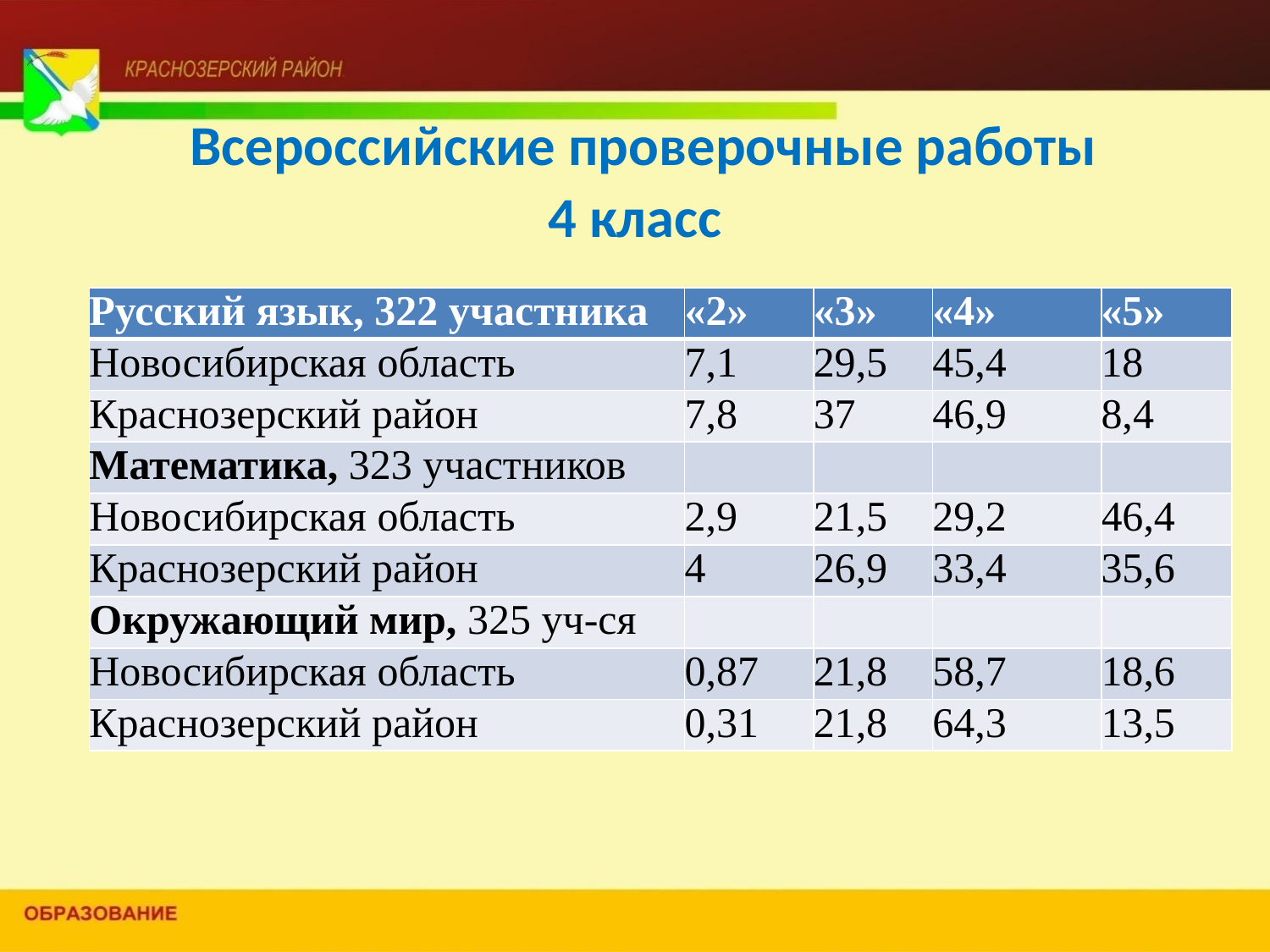

# Всероссийские проверочные работы 4 класс
| Русский язык, 322 участника | «2» | «3» | «4» | «5» |
| --- | --- | --- | --- | --- |
| Новосибирская область | 7,1 | 29,5 | 45,4 | 18 |
| Краснозерский район | 7,8 | 37 | 46,9 | 8,4 |
| Математика, 323 участников |  |  |  |  |
| Новосибирская область | 2,9 | 21,5 | 29,2 | 46,4 |
| Краснозерский район | 4 | 26,9 | 33,4 | 35,6 |
| Окружающий мир, 325 уч-ся |  |  |  |  |
| Новосибирская область | 0,87 | 21,8 | 58,7 | 18,6 |
| Краснозерский район | 0,31 | 21,8 | 64,3 | 13,5 |